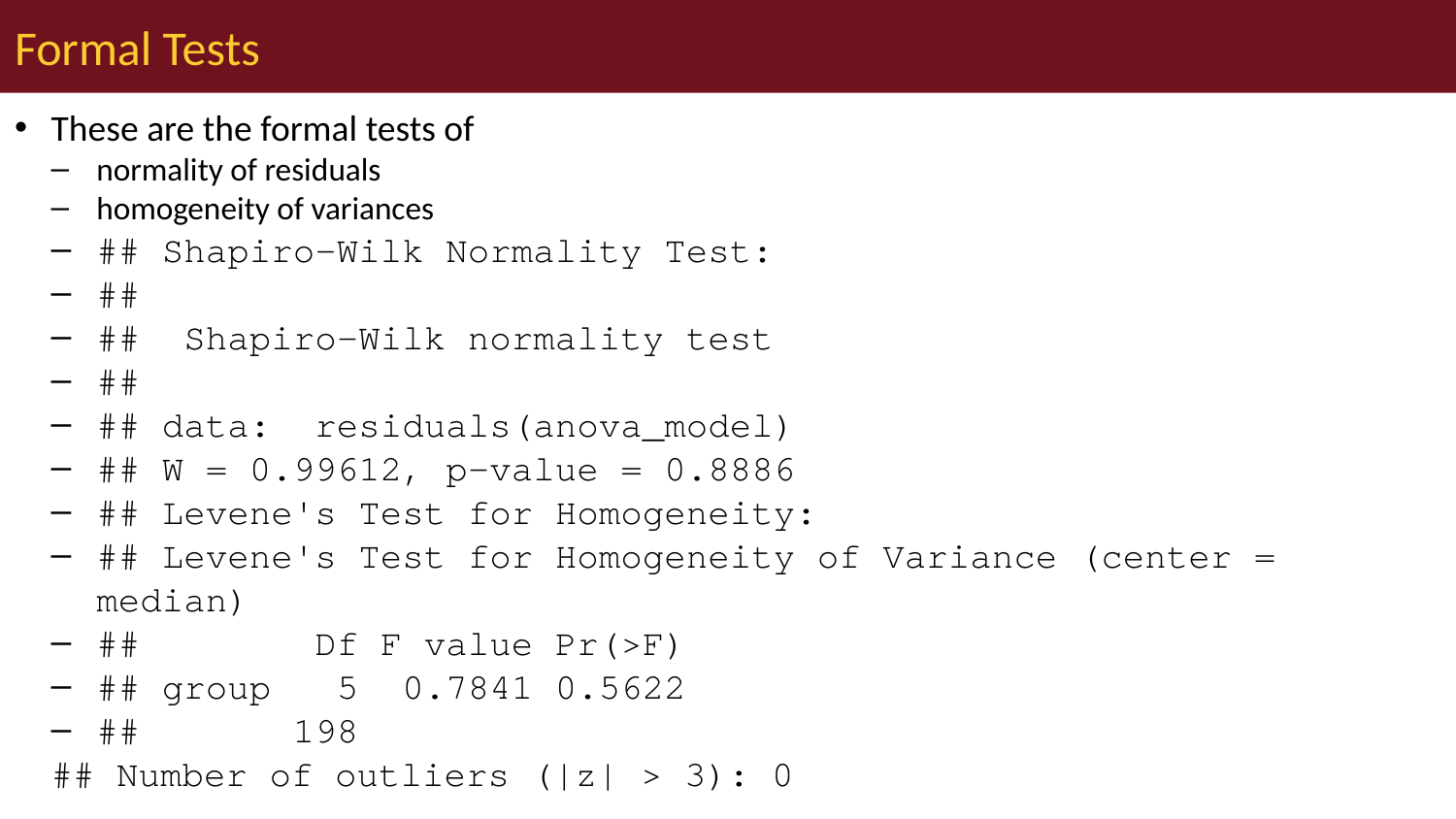

# Formal Tests
These are the formal tests of
normality of residuals
homogeneity of variances
## Shapiro-Wilk Normality Test:
##
##  Shapiro-Wilk normality test
##
## data:  residuals(anova_model)
## W = 0.99612, p-value = 0.8886
## Levene's Test for Homogeneity:
## Levene's Test for Homogeneity of Variance (center = median)
##        Df F value Pr(>F)
## group   5  0.7841 0.5622
##       198
## Number of outliers (|z| > 3): 0